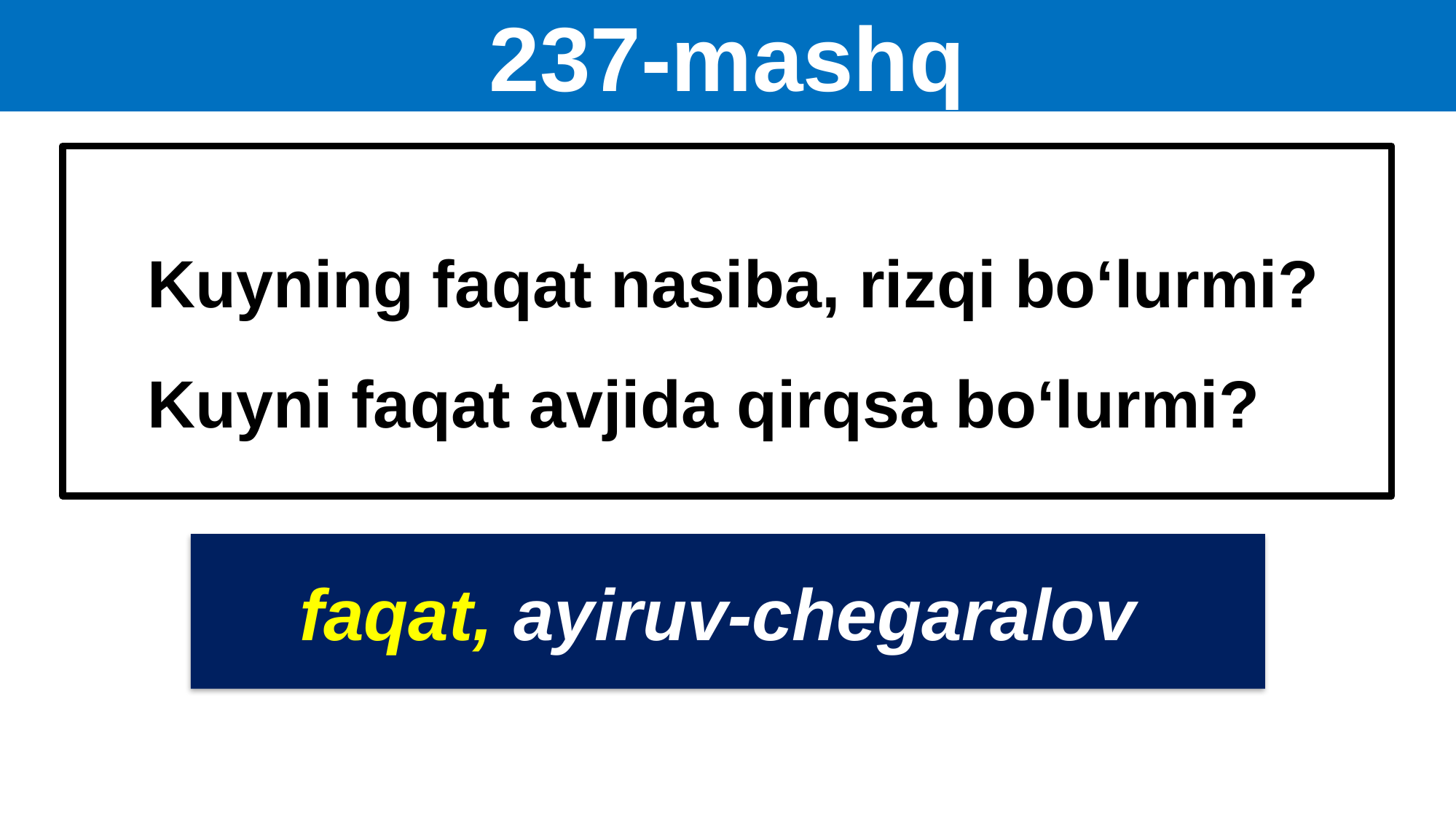

# 237-mashq
    Kuyning faqat nasiba, rizqi bo‘lurmi?
    Kuyni faqat avjida qirqsa bo‘lurmi?
faqat, ayiruv-chegaralov